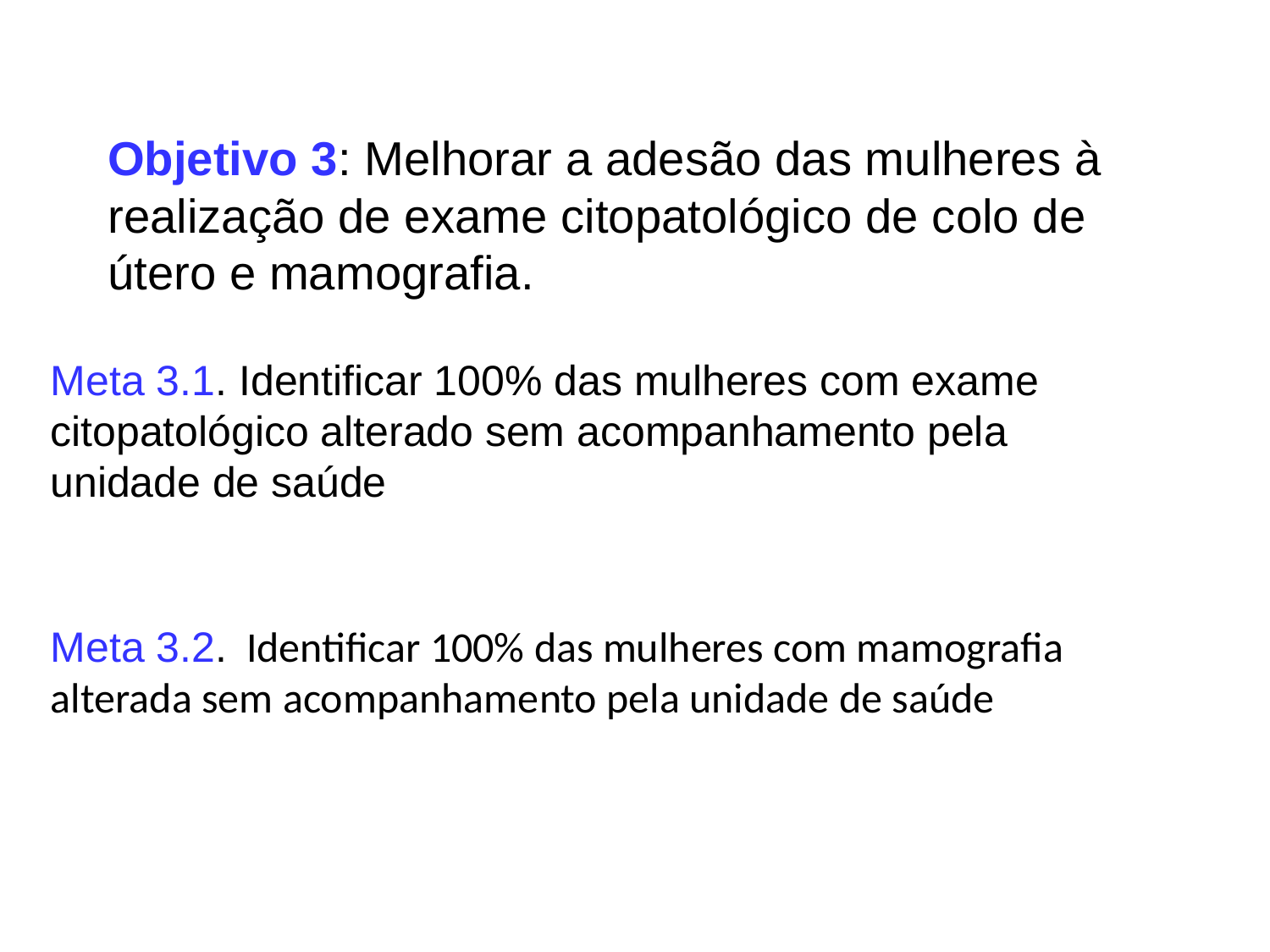

Objetivo 3: Melhorar a adesão das mulheres à realização de exame citopatológico de colo de útero e mamografia.

Meta 3.1. Identificar 100% das mulheres com exame citopatológico alterado sem acompanhamento pela unidade de saúde

Meta 3.2.  Identificar 100% das mulheres com mamografia alterada sem acompanhamento pela unidade de saúde